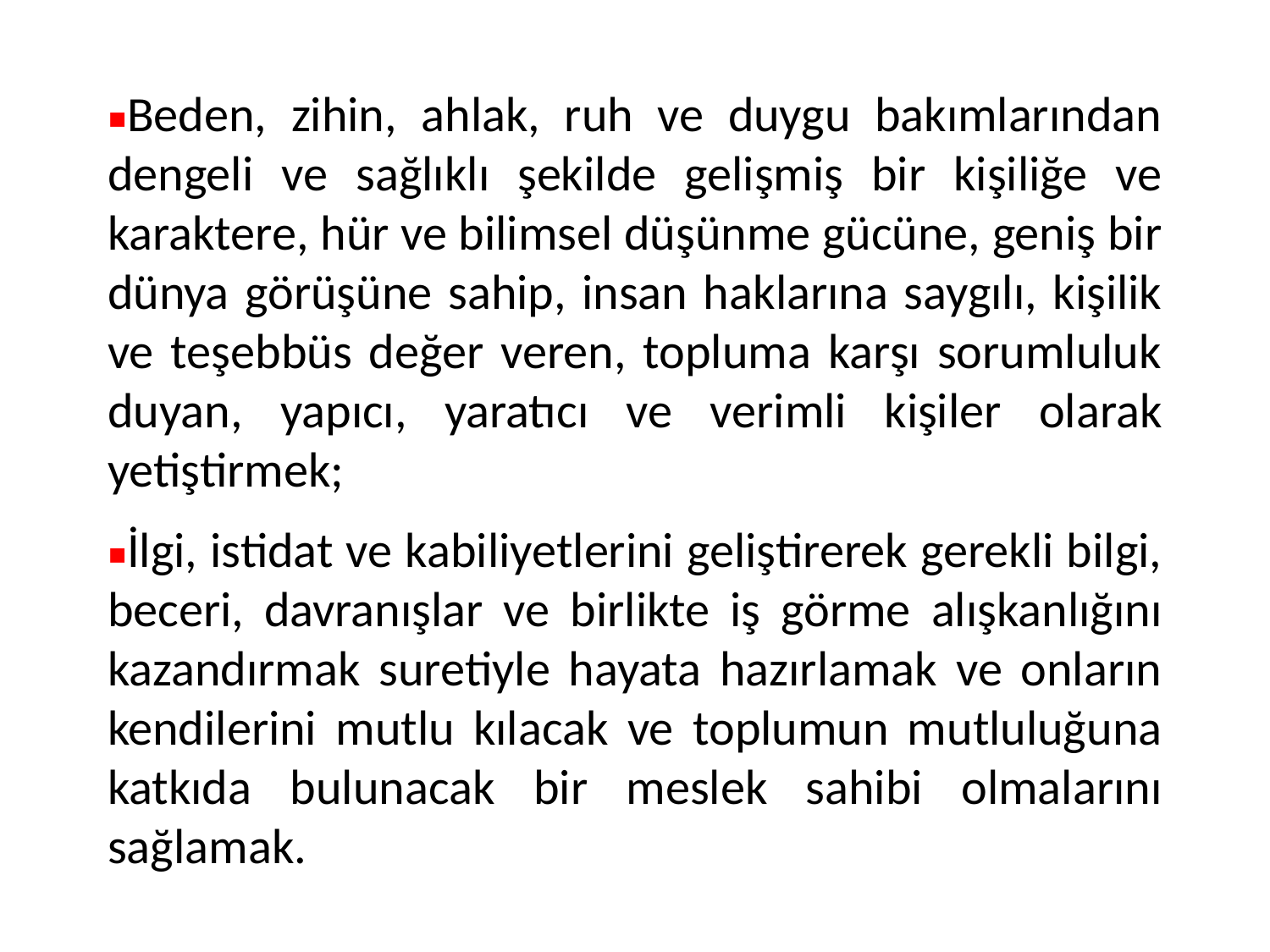

Beden, zihin, ahlak, ruh ve duygu bakımlarından dengeli ve sağlıklı şekilde gelişmiş bir kişiliğe ve karaktere, hür ve bilimsel düşünme gücüne, geniş bir dünya görüşüne sahip, insan haklarına saygılı, kişilik ve teşebbüs değer veren, topluma karşı sorumluluk duyan, yapıcı, yaratıcı ve verimli kişiler olarak yetiştirmek;
İlgi, istidat ve kabiliyetlerini geliştirerek gerekli bilgi, beceri, davranışlar ve birlikte iş görme alışkanlığını kazandırmak suretiyle hayata hazırlamak ve onların kendilerini mutlu kılacak ve toplumun mutluluğuna katkıda bulunacak bir meslek sahibi olmalarını sağlamak.